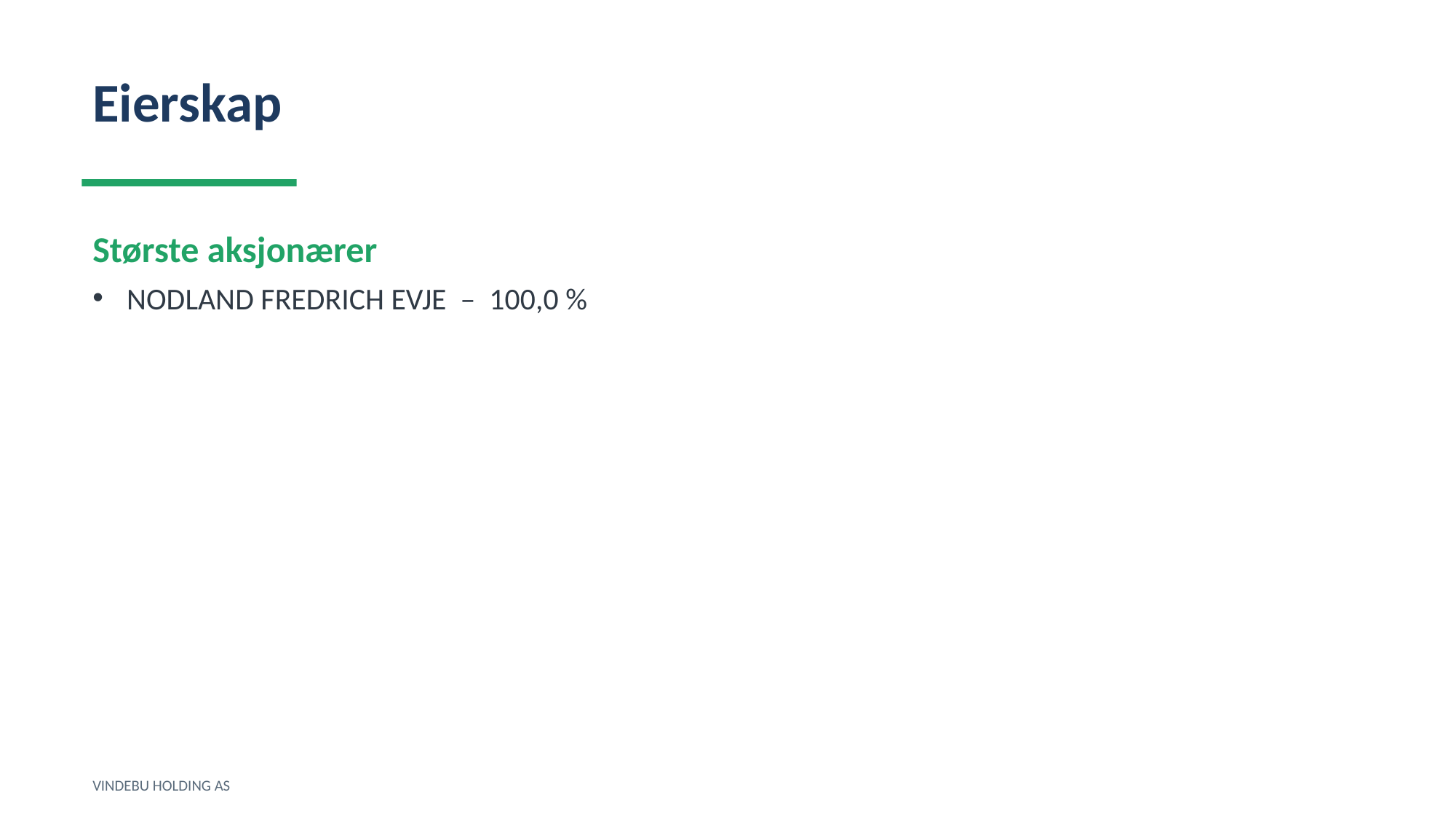

Eierskap

Største aksjonærer
NODLAND FREDRICH EVJE  –  100,0 %
VINDEBU HOLDING AS